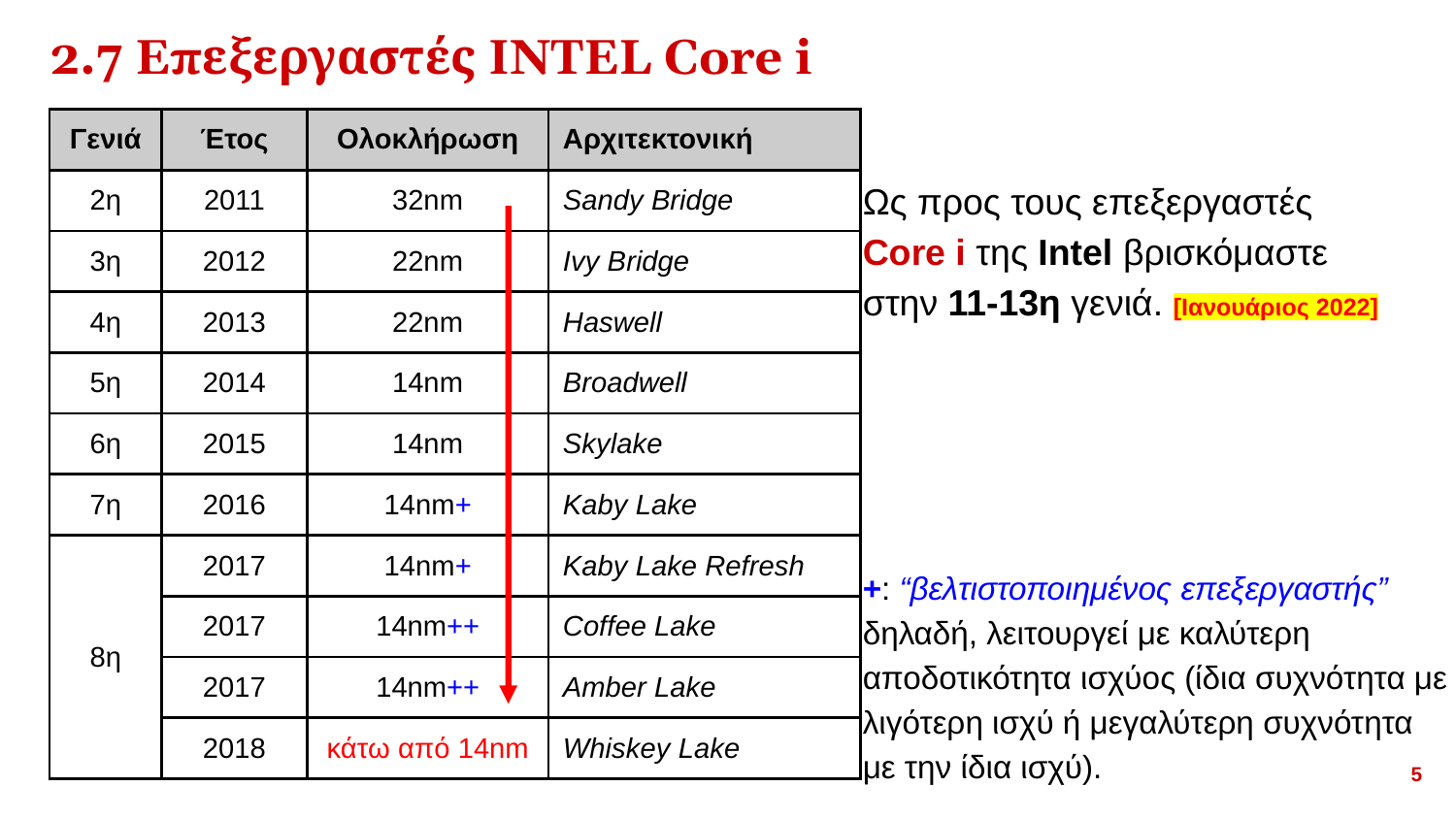

2.7 Επεξεργαστές INTEL Core i
| Γενιά | Έτος | Ολοκλήρωση | Αρχιτεκτονική |
| --- | --- | --- | --- |
| 2η | 2011 | 32nm | Sandy Bridge |
| 3η | 2012 | 22nm | Ivy Bridge |
| 4η | 2013 | 22nm | Haswell |
| 5η | 2014 | 14nm | Broadwell |
| 6η | 2015 | 14nm | Skylake |
| 7η | 2016 | 14nm+ | Kaby Lake |
| 8η | 2017 | 14nm+ | Kaby Lake Refresh |
|  | 2017 | 14nm++ | Coffee Lake |
|  | 2017 | 14nm++ | Amber Lake |
|  | 2018 | κάτω από 14nm | Whiskey Lake |
# Ως προς τους επεξεργαστές Core i της Intel βρισκόμαστε στην 11-13η γενιά. [Ιανουάριος 2022]

+: “βελτιστοποιημένος επεξεργαστής” δηλαδή, λειτουργεί με καλύτερη αποδοτικότητα ισχύος (ίδια συχνότητα με λιγότερη ισχύ ή μεγαλύτερη συχνότητα με την ίδια ισχύ).
5